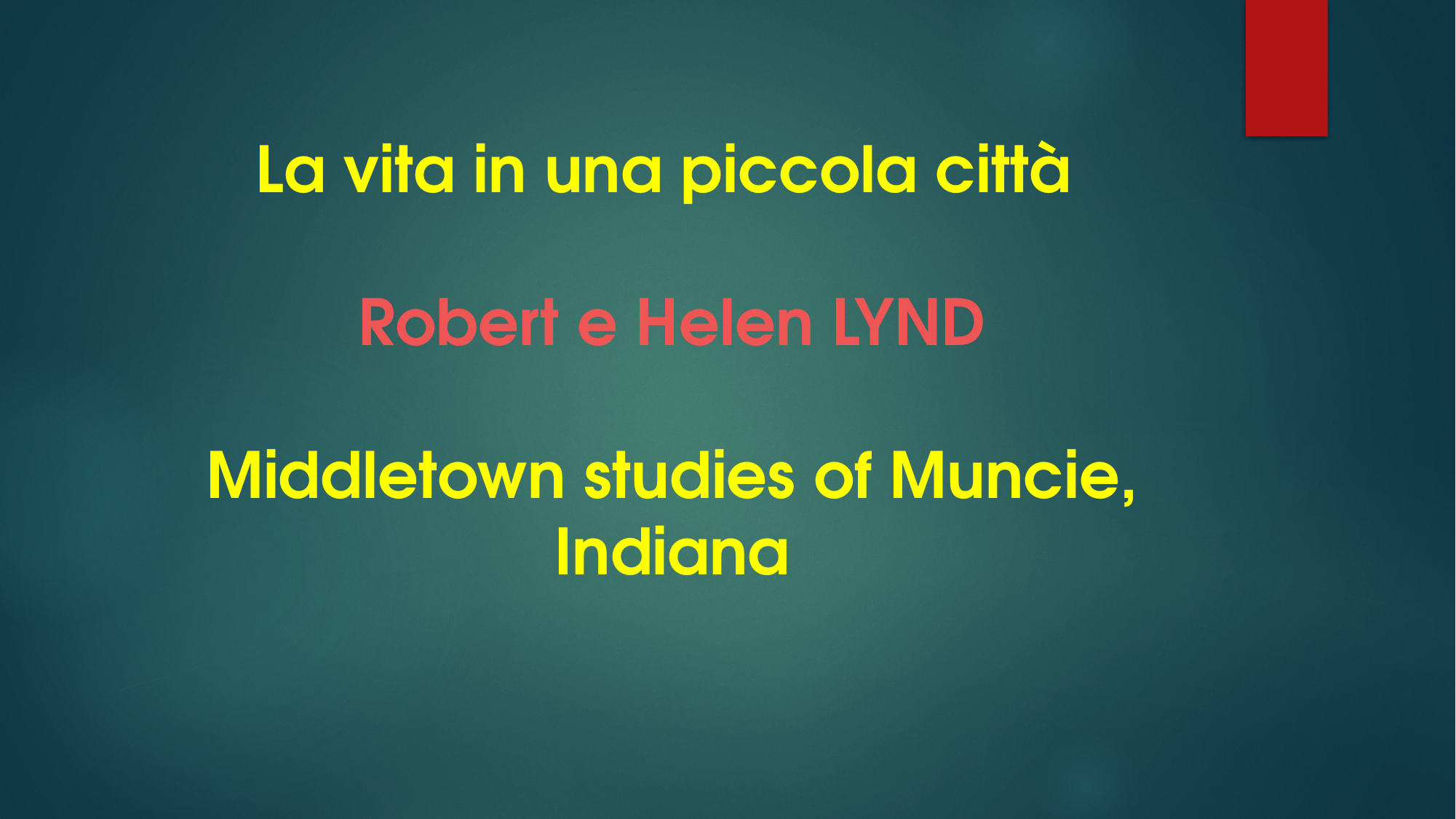

# La vita in una piccola città Robert e Helen LYND Middletown studies of Muncie, Indiana